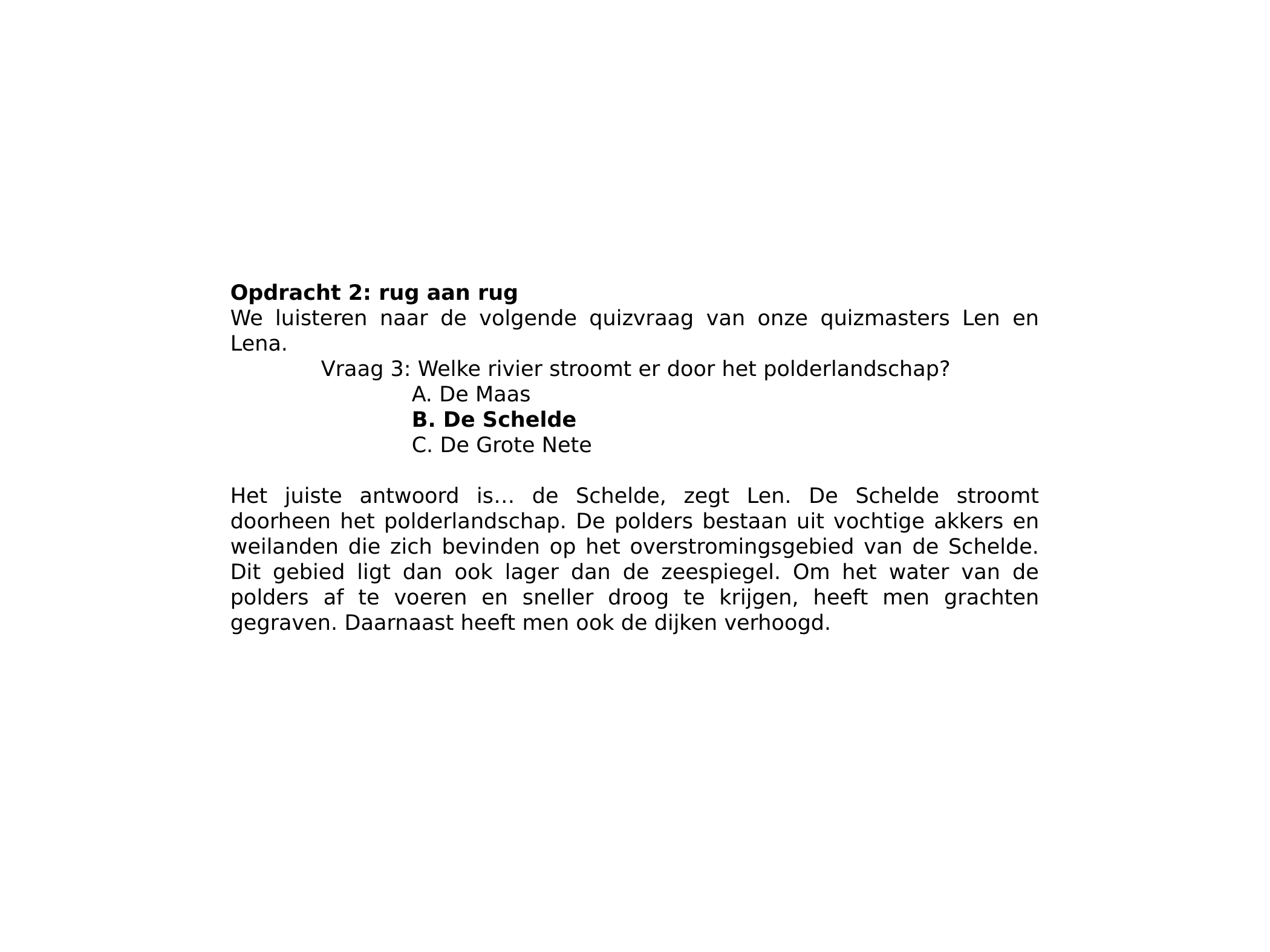

Opdracht 2: rug aan rug
We luisteren naar de volgende quizvraag van onze quizmasters Len en Lena.
	Vraag 3: Welke rivier stroomt er door het polderlandschap?
		A. De Maas
		B. De Schelde
		C. De Grote Nete

Het juiste antwoord is… de Schelde, zegt Len. De Schelde stroomt doorheen het polderlandschap. De polders bestaan uit vochtige akkers en weilanden die zich bevinden op het overstromingsgebied van de Schelde. Dit gebied ligt dan ook lager dan de zeespiegel. Om het water van de polders af te voeren en sneller droog te krijgen, heeft men grachten gegraven. Daarnaast heeft men ook de dijken verhoogd.